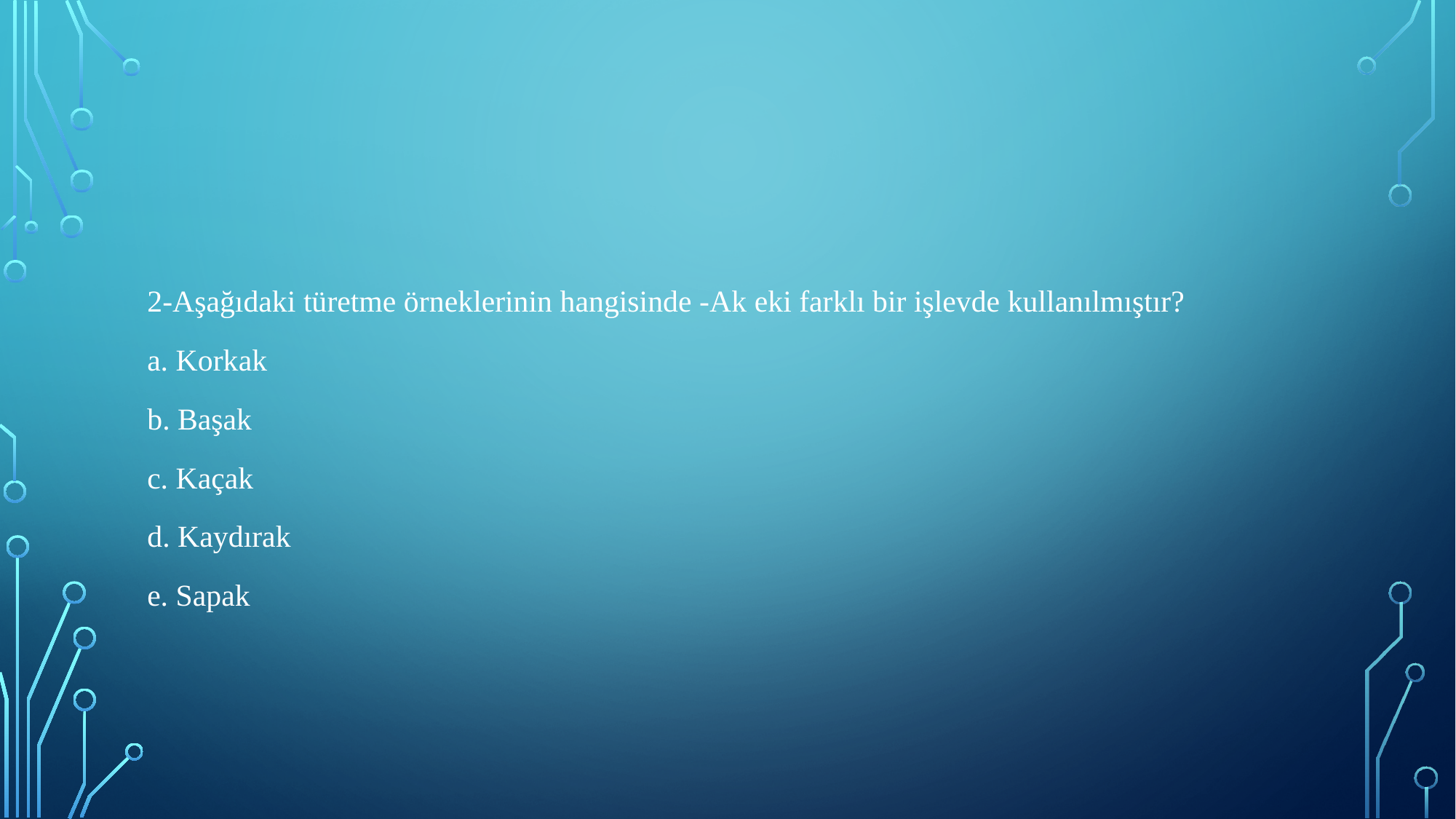

2-Aşağıdaki türetme örneklerinin hangisinde -Ak eki farklı bir işlevde kullanılmıştır?
a. Korkak
b. Başak
c. Kaçak
d. Kaydırak
e. Sapak